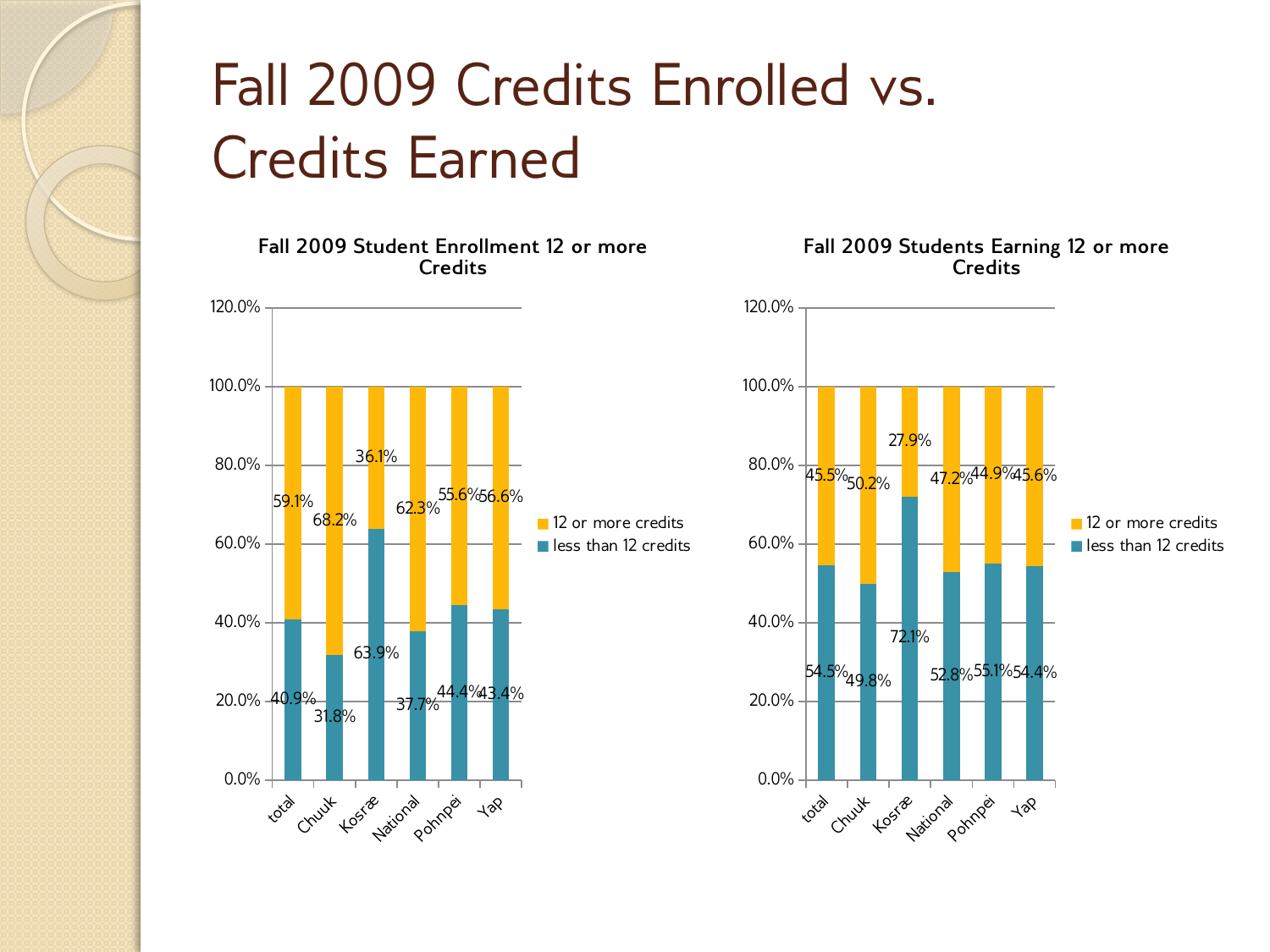

# Fall 2009 Credits Enrolled vs. Credits Earned

### Chart: Fall 2009 Student Enrollment 12 or more Credits

| Category | less than 12 credits | 12 or more credits |
|---|---|---|
| total | 0.40917364397524614 | 0.5908263560247543 |
| Chuuk | 0.31754385964912285 | 0.6824561403508772 |
| Kosrae | 0.6394849785407732 | 0.3605150214592275 |
| National | 0.3774900398406377 | 0.6225099601593626 |
| Pohnpei | 0.4438202247191013 | 0.5561797752808995 |
| Yap | 0.43421052631578977 | 0.5657894736842113 |

### Chart: Fall 2009 Students Earning 12 or more Credits

| Category | less than 12 credits | 12 or more credits |
|---|---|---|
| total | 0.5453221696396066 | 0.45467783036039316 |
| Chuuk | 0.4982456140350877 | 0.5017543859649115 |
| Kosrae | 0.7210300429184555 | 0.2789699570815453 |
| National | 0.5278884462151396 | 0.47211155378486097 |
| Pohnpei | 0.5505617977528086 | 0.449438202247191 |
| Yap | 0.543859649122807 | 0.4561403508771928 |